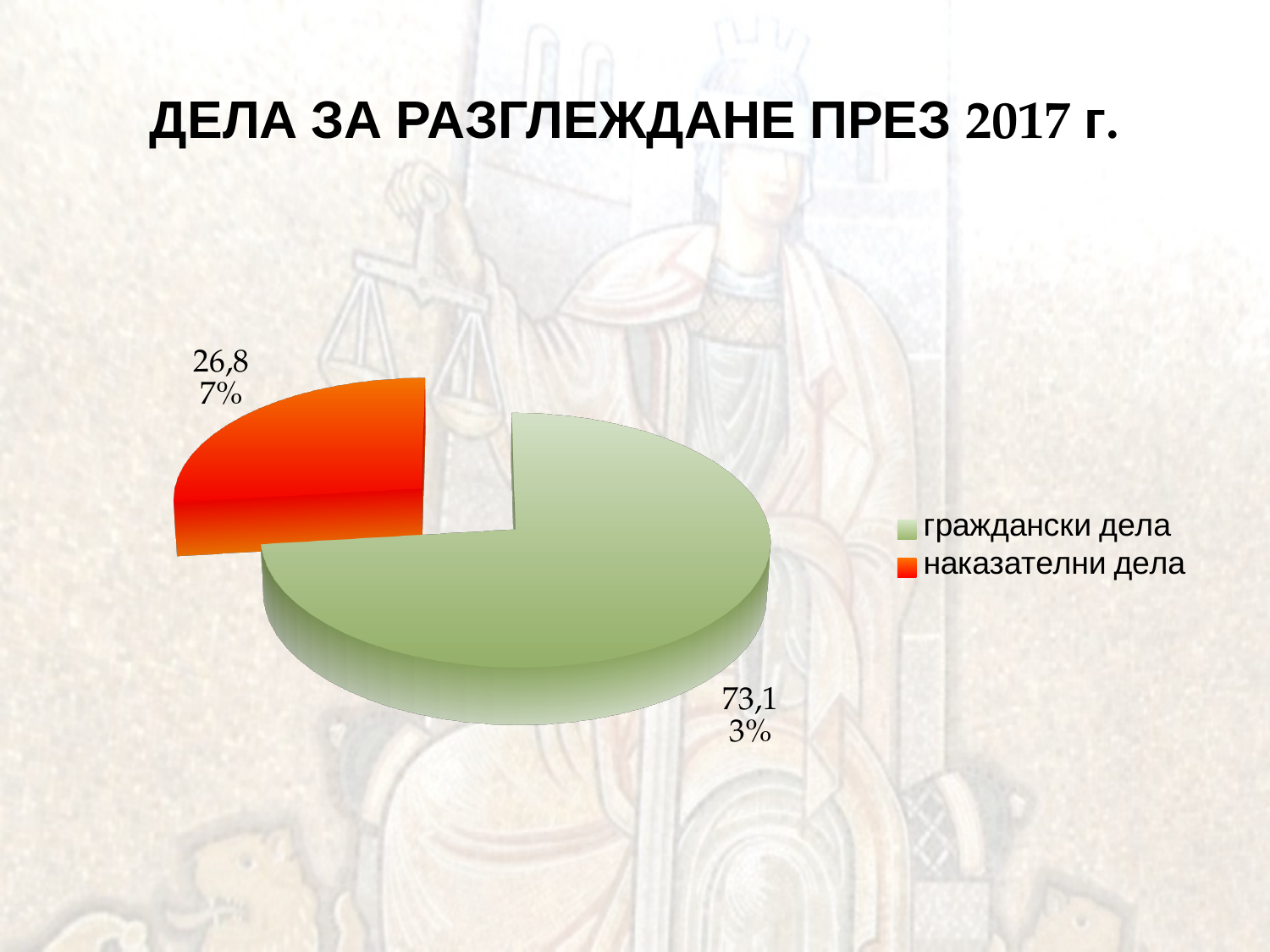

# ДЕЛА ЗА РАЗГЛЕЖДАНЕ ПРЕЗ 2017 г.

[unsupported chart]